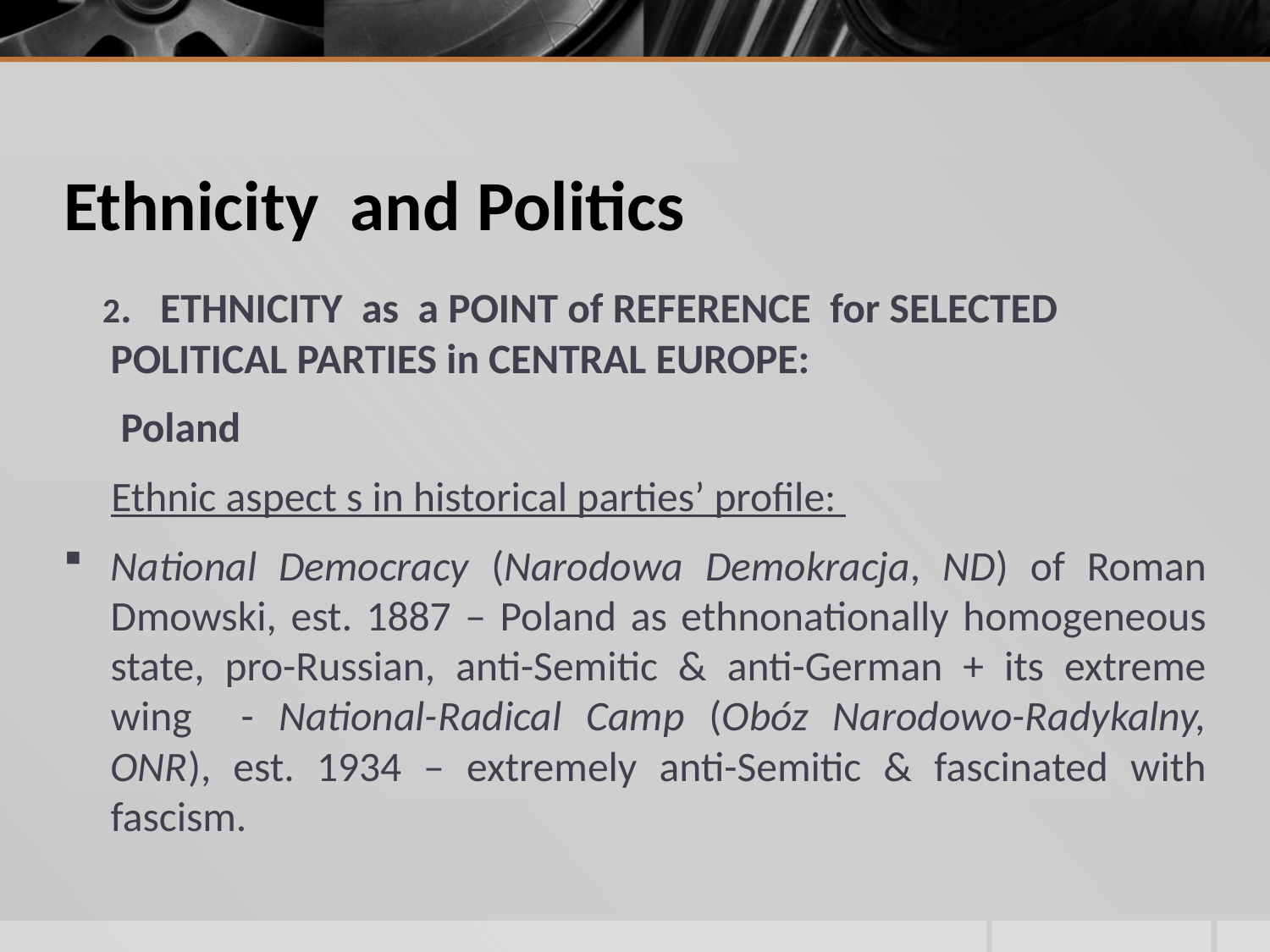

# Ethnicity  and Politics
     2.   ETHNICITY  as  a POINT of REFERENCE  for SELECTED POLITICAL PARTIES in CENTRAL EUROPE:
      Poland
     Ethnic aspect s in historical parties’ profile:
National Democracy (Narodowa Demokracja, ND) of Roman Dmowski, est. 1887 – Poland as ethnonationally homogeneous state, pro-Russian, anti-Semitic & anti-German + its extreme wing  - National-Radical Camp (Obóz Narodowo-Radykalny, ONR), est. 1934 – extremely anti-Semitic & fascinated with fascism.